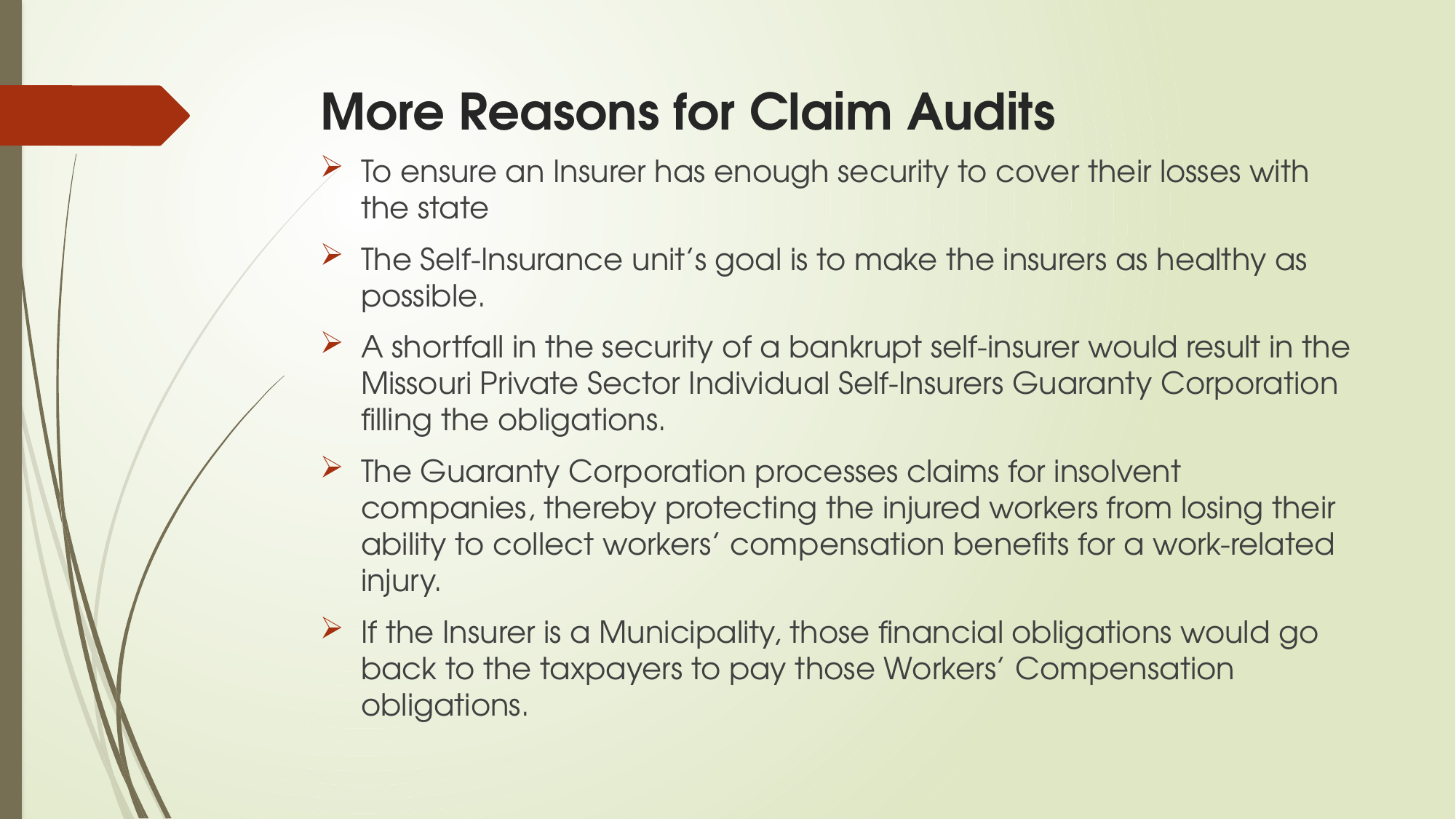

# More Reasons for Claim Audits
To ensure an Insurer has enough security to cover their losses with the state
The Self-Insurance unit’s goal is to make the insurers as healthy as possible.
A shortfall in the security of a bankrupt self-insurer would result in the Missouri Private Sector Individual Self-Insurers Guaranty Corporation filling the obligations.
The Guaranty Corporation processes claims for insolvent companies, thereby protecting the injured workers from losing their ability to collect workers’ compensation benefits for a work-related injury.
If the Insurer is a Municipality, those financial obligations would go back to the taxpayers to pay those Workers’ Compensation obligations.